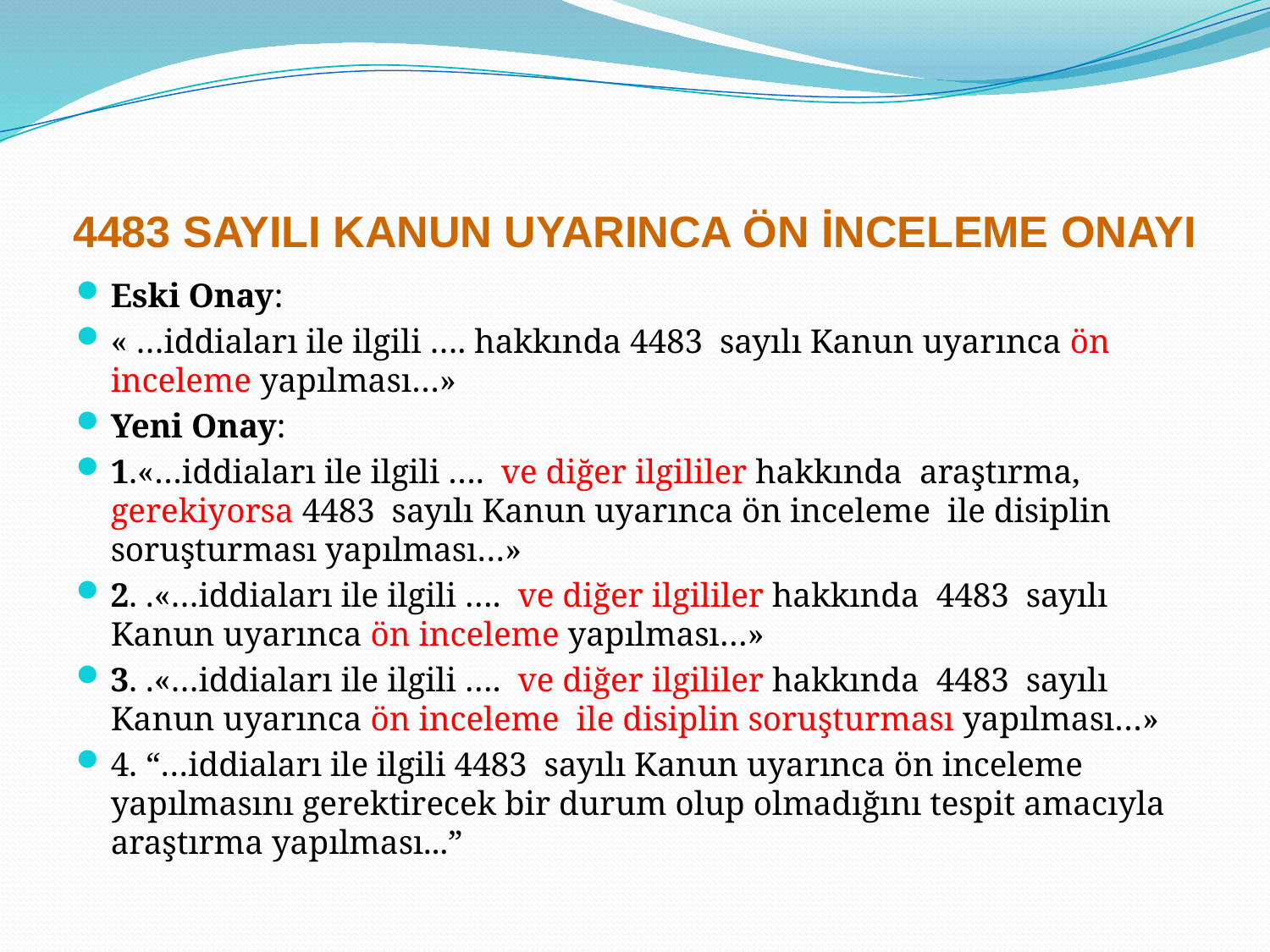

# 4483 SAYILI KANUN UYARINCA ÖN İNCELEME ONAYI
Eski Onay:
« …iddiaları ile ilgili …. hakkında 4483  sayılı Kanun uyarınca ön inceleme yapılması…»
Yeni Onay:
1.«…iddiaları ile ilgili ….  ve diğer ilgililer hakkında  araştırma, gerekiyorsa 4483  sayılı Kanun uyarınca ön inceleme  ile disiplin soruşturması yapılması…»
2. .«…iddiaları ile ilgili ….  ve diğer ilgililer hakkında  4483  sayılı Kanun uyarınca ön inceleme yapılması…»
3. .«…iddiaları ile ilgili ….  ve diğer ilgililer hakkında  4483  sayılı Kanun uyarınca ön inceleme  ile disiplin soruşturması yapılması…»
4. “…iddiaları ile ilgili 4483  sayılı Kanun uyarınca ön inceleme yapılmasını gerektirecek bir durum olup olmadığını tespit amacıyla araştırma yapılması...”